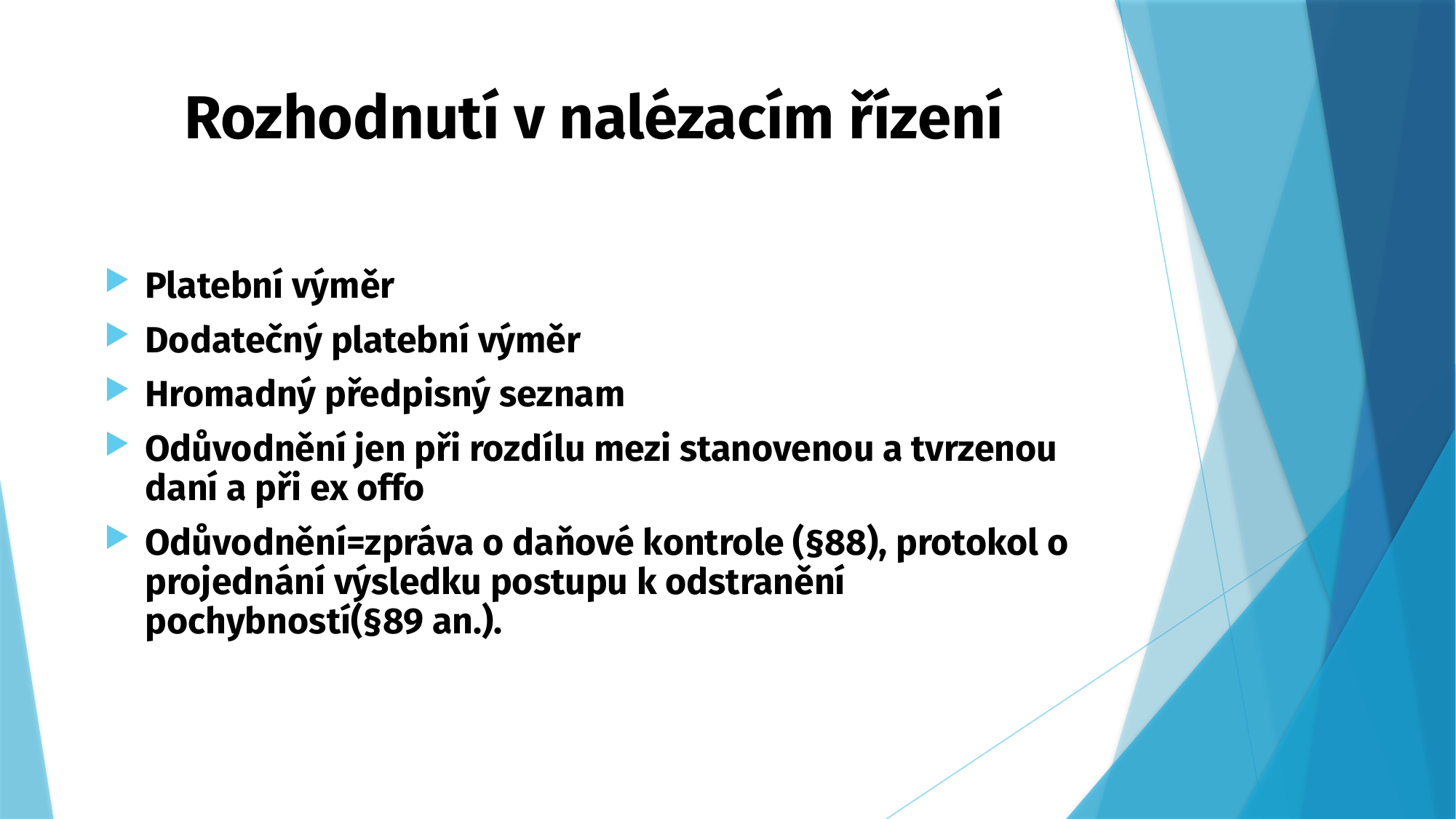

# Rozhodnutí v nalézacím řízení
Platební výměr
Dodatečný platební výměr
Hromadný předpisný seznam
Odůvodnění jen při rozdílu mezi stanovenou a tvrzenou daní a při ex offo
Odůvodnění=zpráva o daňové kontrole (§88), protokol o projednání výsledku postupu k odstranění pochybností(§89 an.).